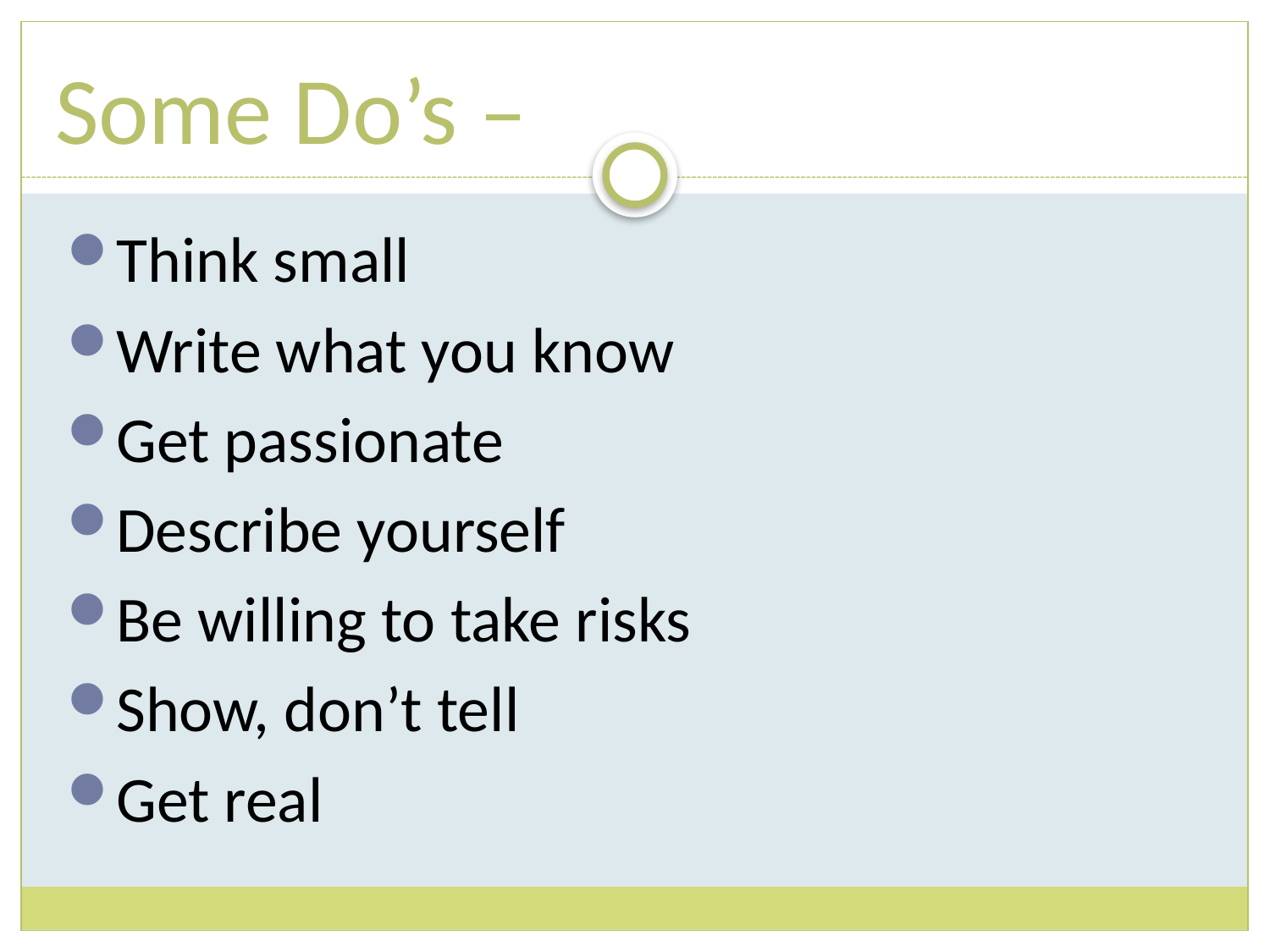

# Some Do’s –
Think small
Write what you know
Get passionate
Describe yourself
Be willing to take risks
Show, don’t tell
Get real